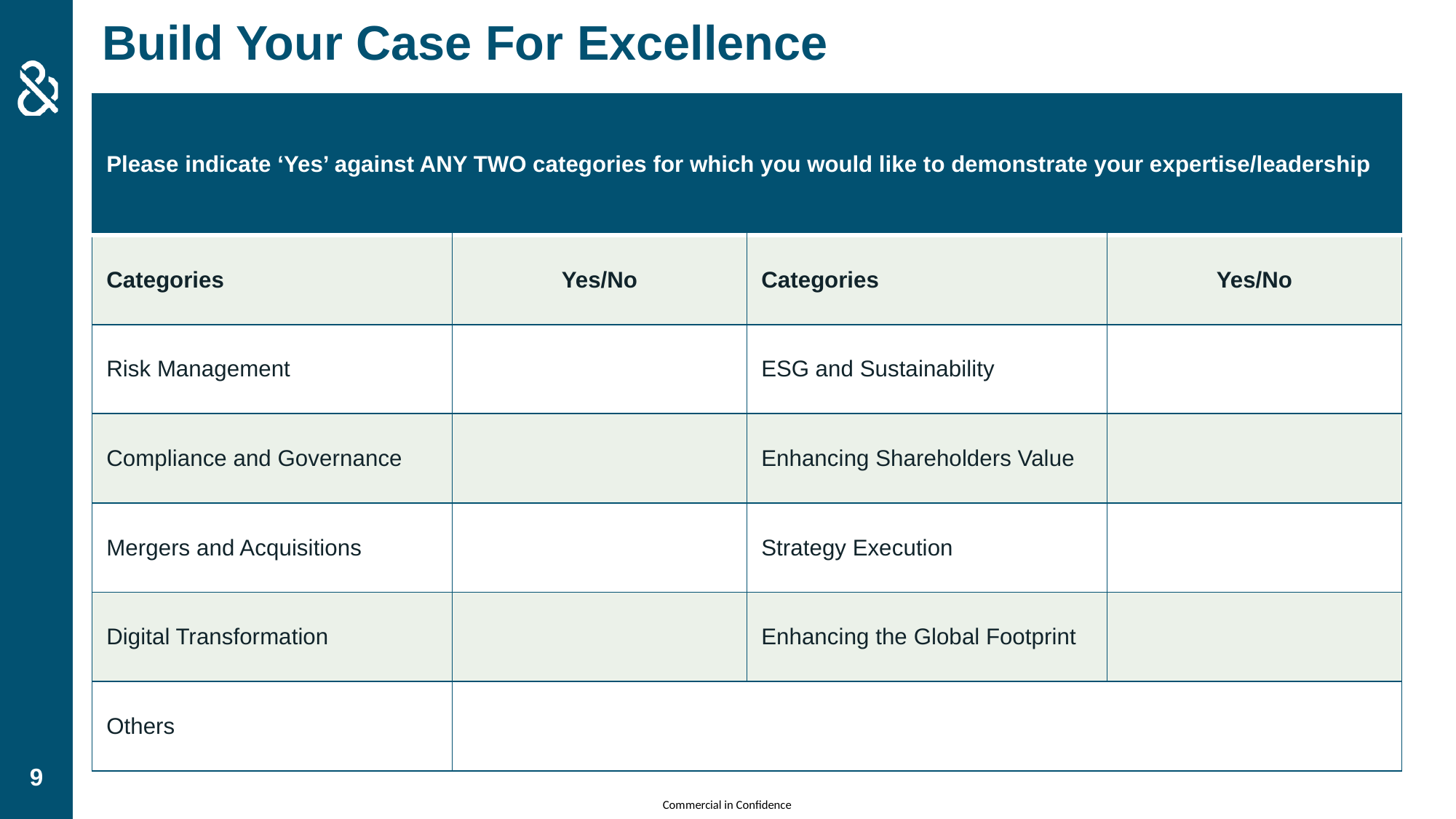

Build Your Case For Excellence
| Please indicate ‘Yes’ against ANY TWO categories for which you would like to demonstrate your expertise/leadership | Please Specify | Particulars | Please Specify |
| --- | --- | --- | --- |
| Categories | Yes/No | Categories | Yes/No |
| Risk Management |  | ESG and Sustainability |  |
| Compliance and Governance |  | Enhancing Shareholders Value |  |
| Mergers and Acquisitions |  | Strategy Execution |  |
| Digital Transformation |  | Enhancing the Global Footprint |  |
| Others |  |  |  |